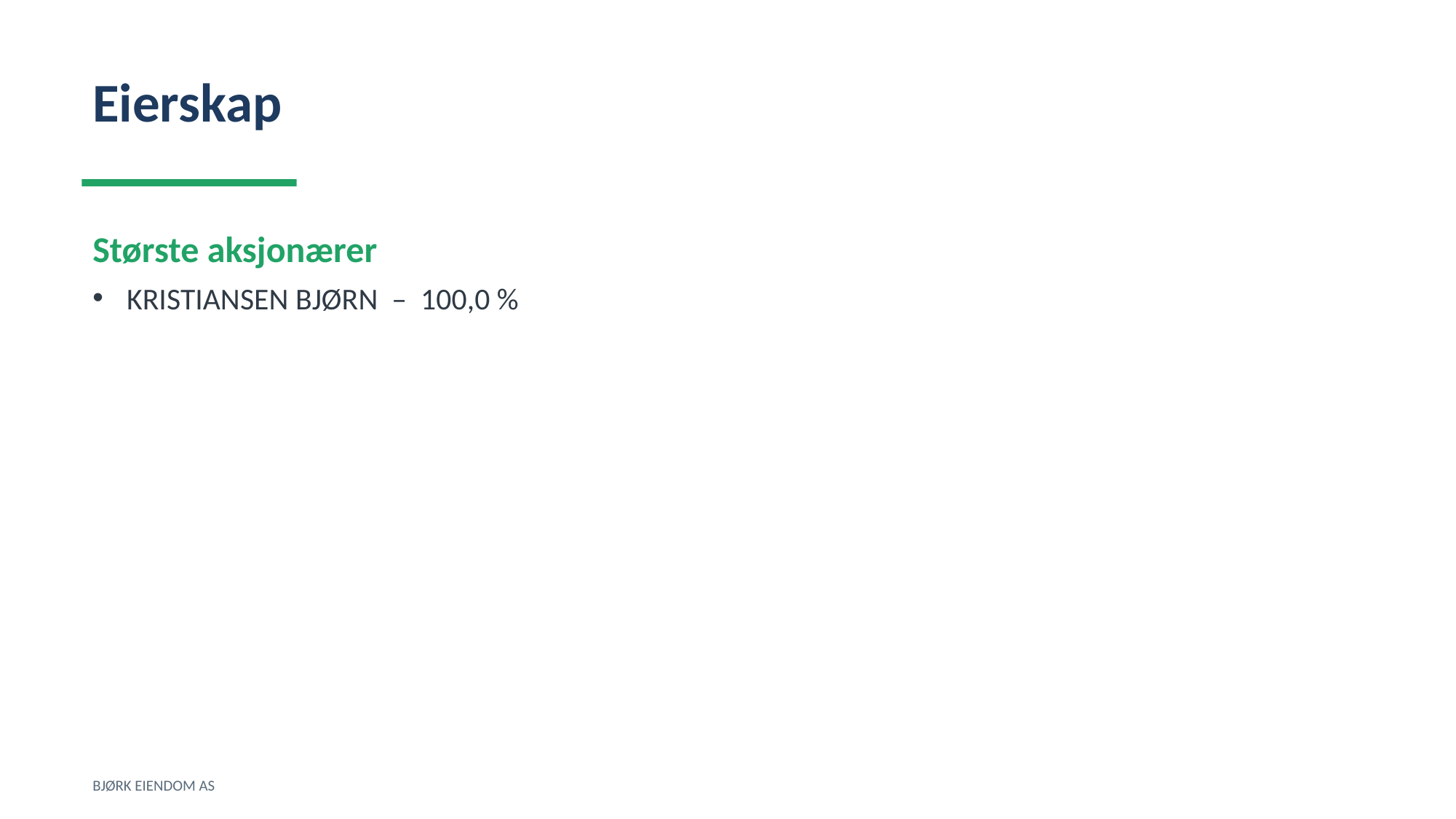

Eierskap

Største aksjonærer
KRISTIANSEN BJØRN  –  100,0 %
BJØRK EIENDOM AS